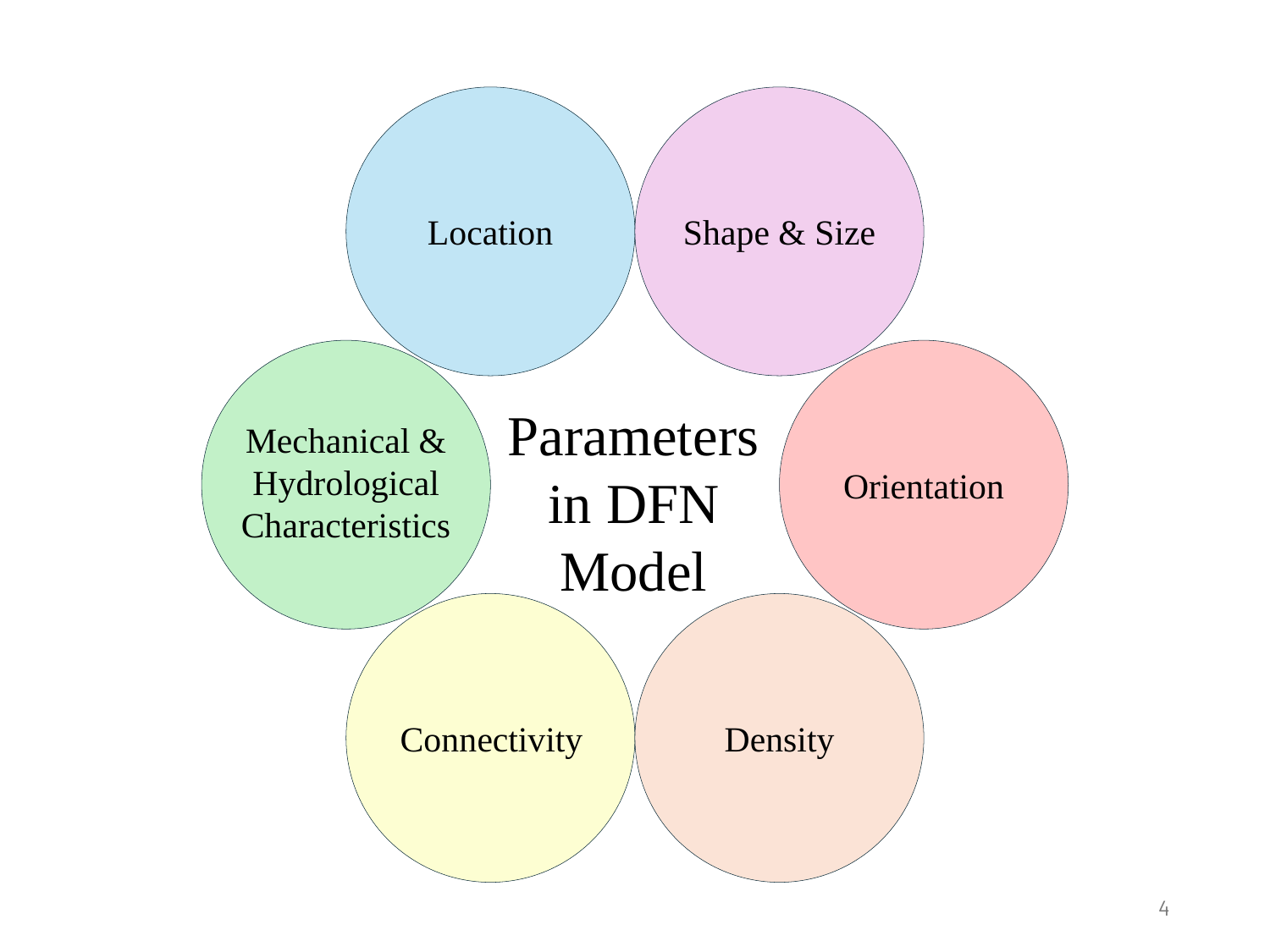

Location
Shape & Size
Parameters in DFN Model
Mechanical & Hydrological Characteristics
Orientation
Connectivity
Density
4